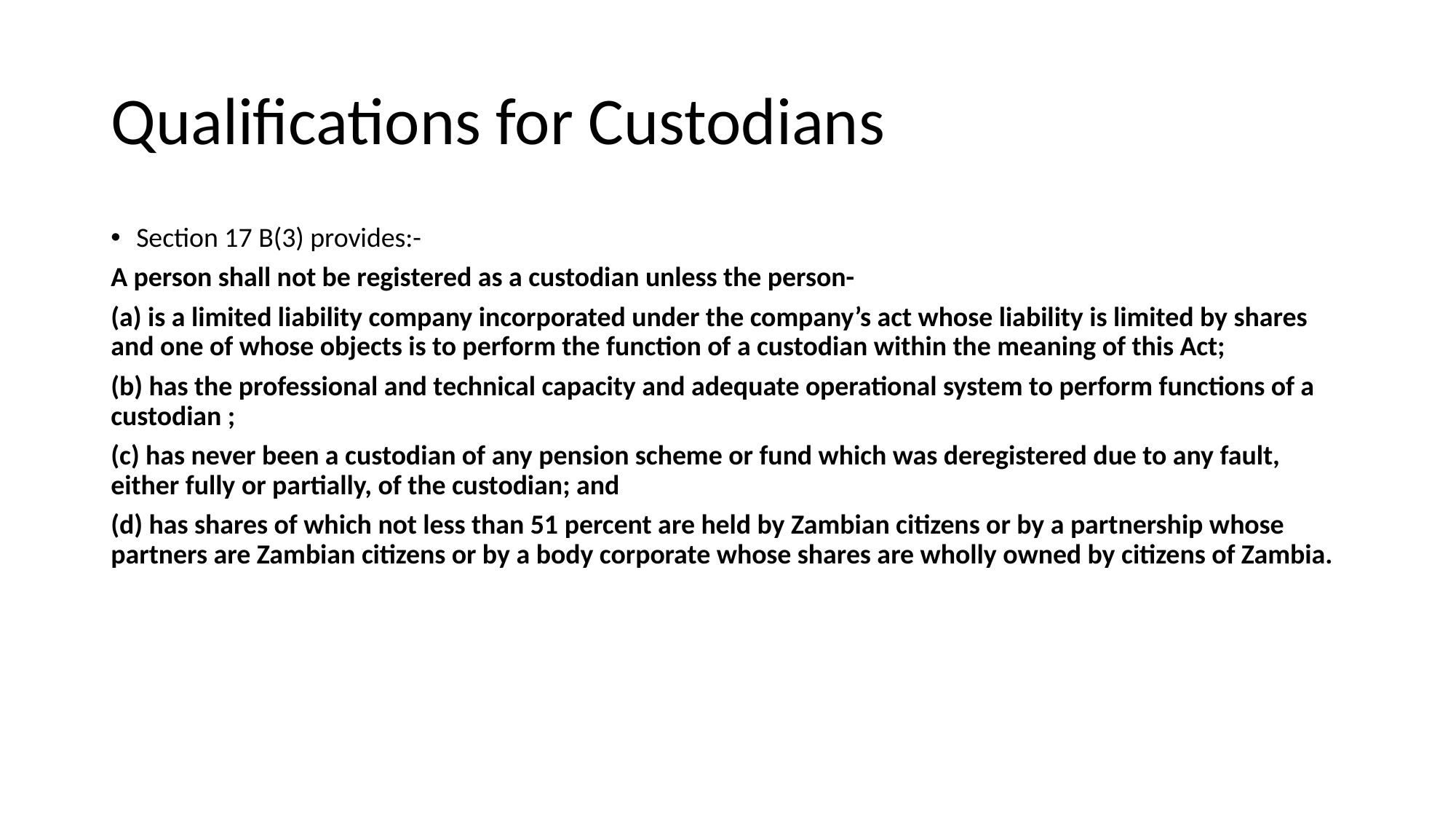

# Qualifications for Custodians
Section 17 B(3) provides:-
A person shall not be registered as a custodian unless the person-
(a) is a limited liability company incorporated under the company’s act whose liability is limited by shares and one of whose objects is to perform the function of a custodian within the meaning of this Act;
(b) has the professional and technical capacity and adequate operational system to perform functions of a custodian ;
(c) has never been a custodian of any pension scheme or fund which was deregistered due to any fault, either fully or partially, of the custodian; and
(d) has shares of which not less than 51 percent are held by Zambian citizens or by a partnership whose partners are Zambian citizens or by a body corporate whose shares are wholly owned by citizens of Zambia.